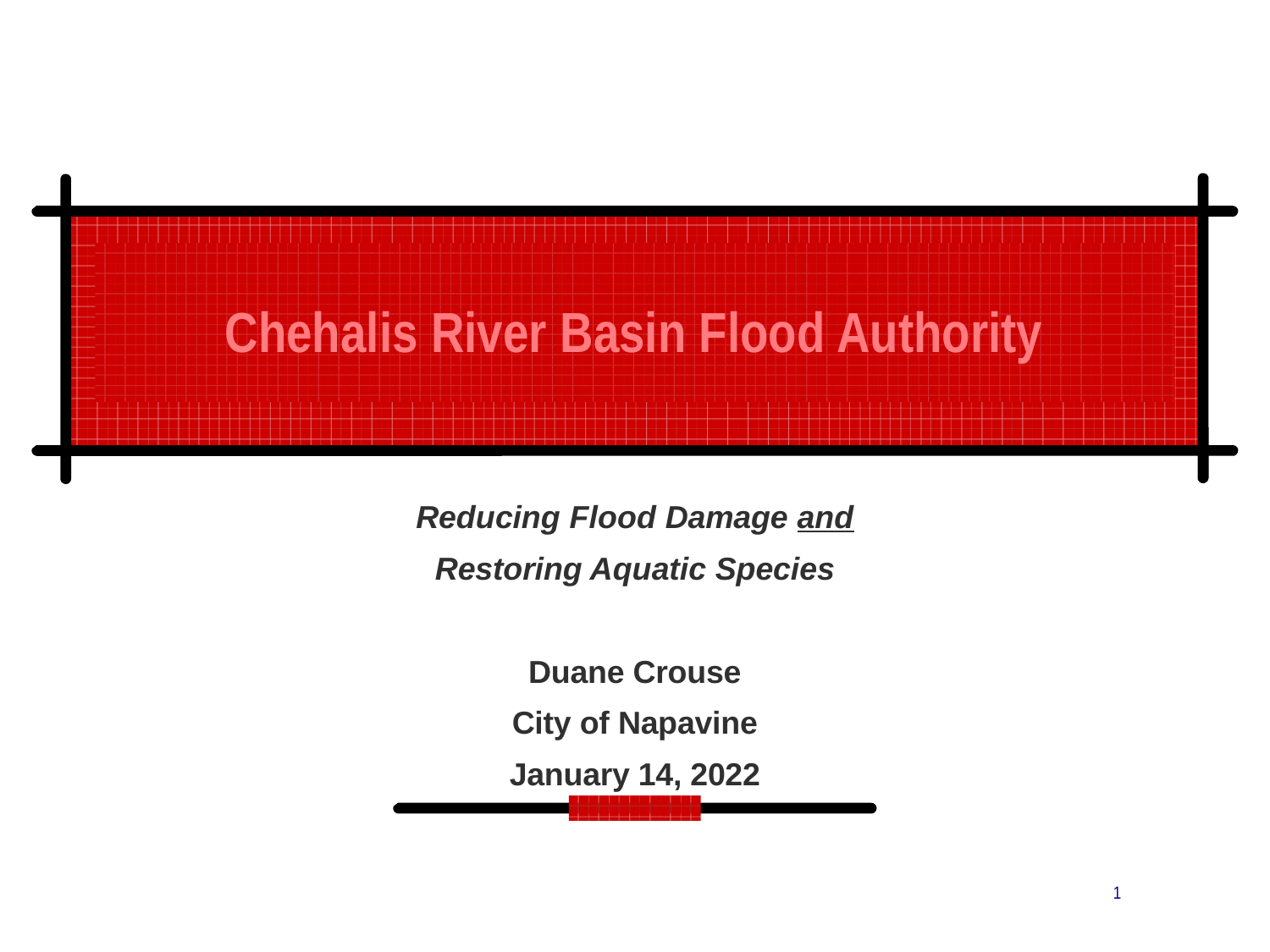

Chehalis River Basin Flood Authority

Reducing Flood Damage and
Restoring Aquatic Species

Duane Crouse
City of Napavine
January 14, 2022

1